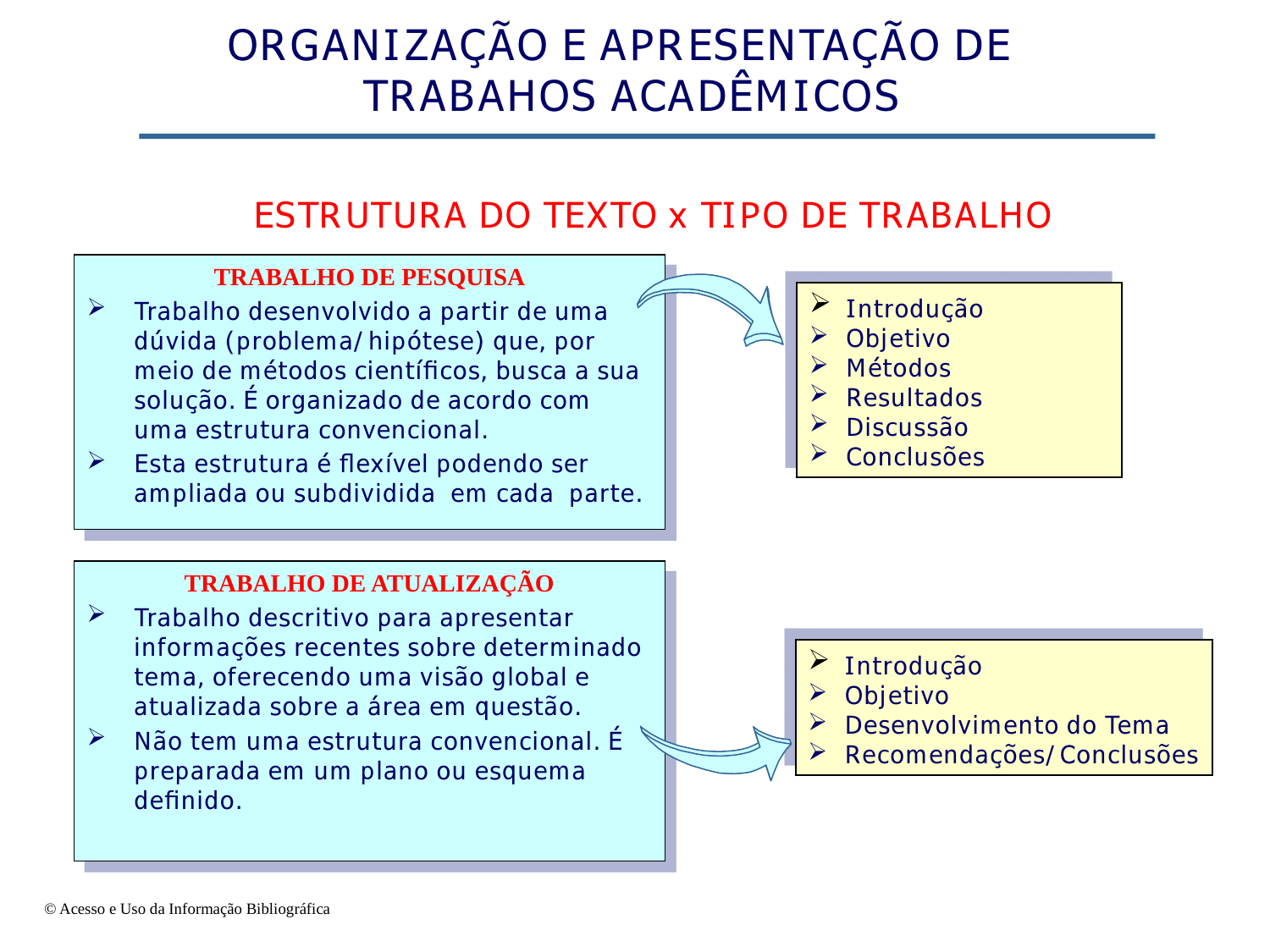

ORGANIZAÇÃO E APRESENTAÇÃO DE
TRABAHOS ACADÊMICOS

ESTRUTURA DO TEXTO x TIPO DE TRABALHO
TRABALHO DE PESQUISA
Trabalho desenvolvido a partir de uma dúvida (problema/hipótese) que, por meio de métodos científicos, busca a sua solução. É organizado de acordo com uma estrutura convencional.
Esta estrutura é flexível podendo ser ampliada ou subdividida  em cada  parte.

 Introdução
 Objetivo
 Métodos
 Resultados
 Discussão
 Conclusões
TRABALHO DE ATUALIZAÇÃO
Trabalho descritivo para apresentar informações recentes sobre determinado tema, oferecendo uma visão global e atualizada sobre a área em questão.
Não tem uma estrutura convencional. É preparada em um plano ou esquema definido.
 Introdução
 Objetivo
 Desenvolvimento do Tema
 Recomendações/Conclusões

© Acesso e Uso da Informação Bibliográfica